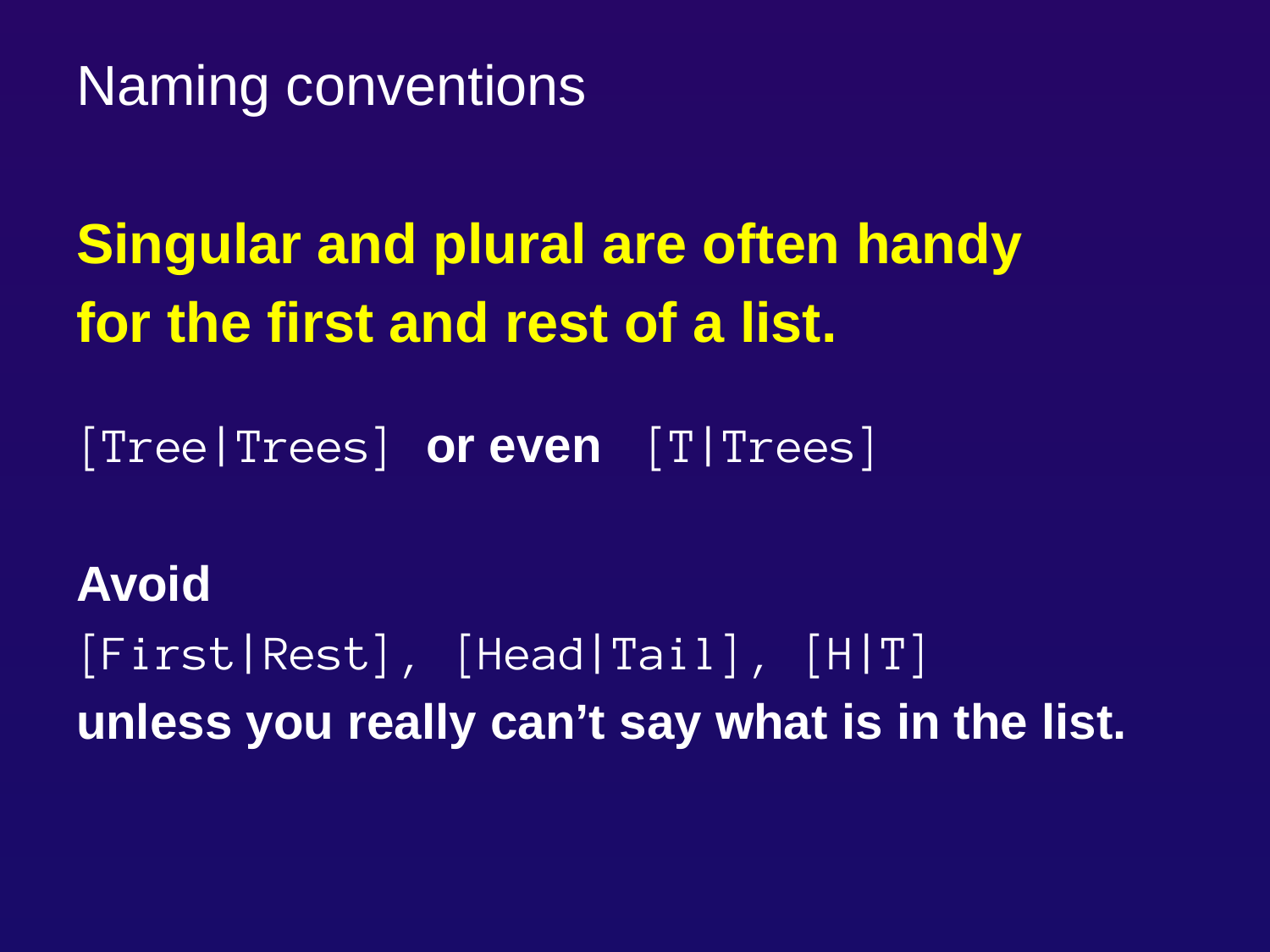

# Naming conventions
Singular and plural are often handy
for the first and rest of a list.

[Tree|Trees]  or even   [T|Trees]

Avoid
[First|Rest], [Head|Tail], [H|T]
unless you really can’t say what is in the list.